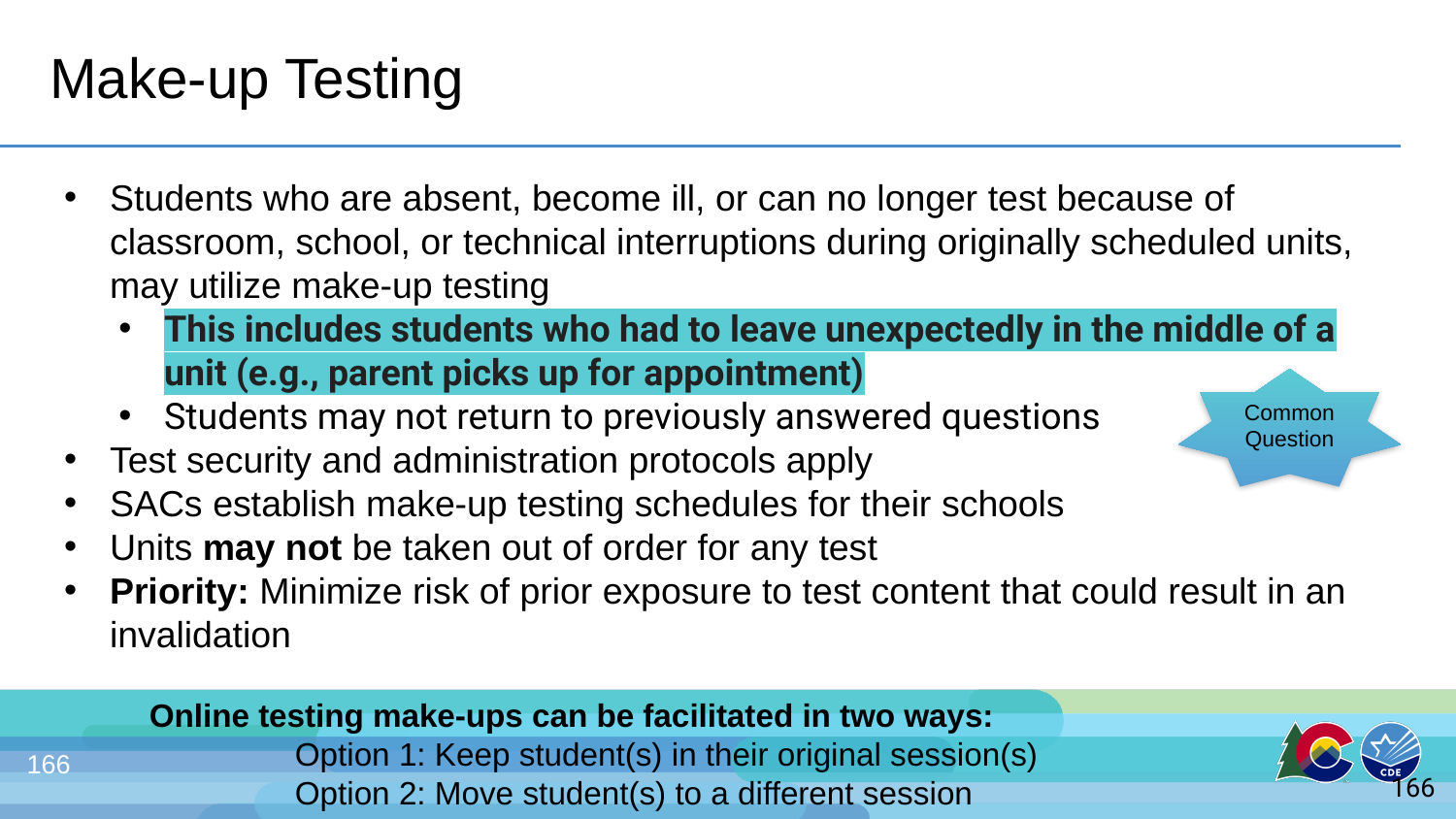

# Make-up Testing
Students who are absent, become ill, or can no longer test because of classroom, school, or technical interruptions during originally scheduled units, may utilize make-up testing
This includes students who had to leave unexpectedly in the middle of a unit (e.g., parent picks up for appointment)
Students may not return to previously answered questions
Test security and administration protocols apply
SACs establish make-up testing schedules for their schools
Units may not be taken out of order for any test
Priority: Minimize risk of prior exposure to test content that could result in an invalidation

Common Question
Online testing make-ups can be facilitated in two ways:
	Option 1: Keep student(s) in their original session(s)
	Option 2: Move student(s) to a different session
166